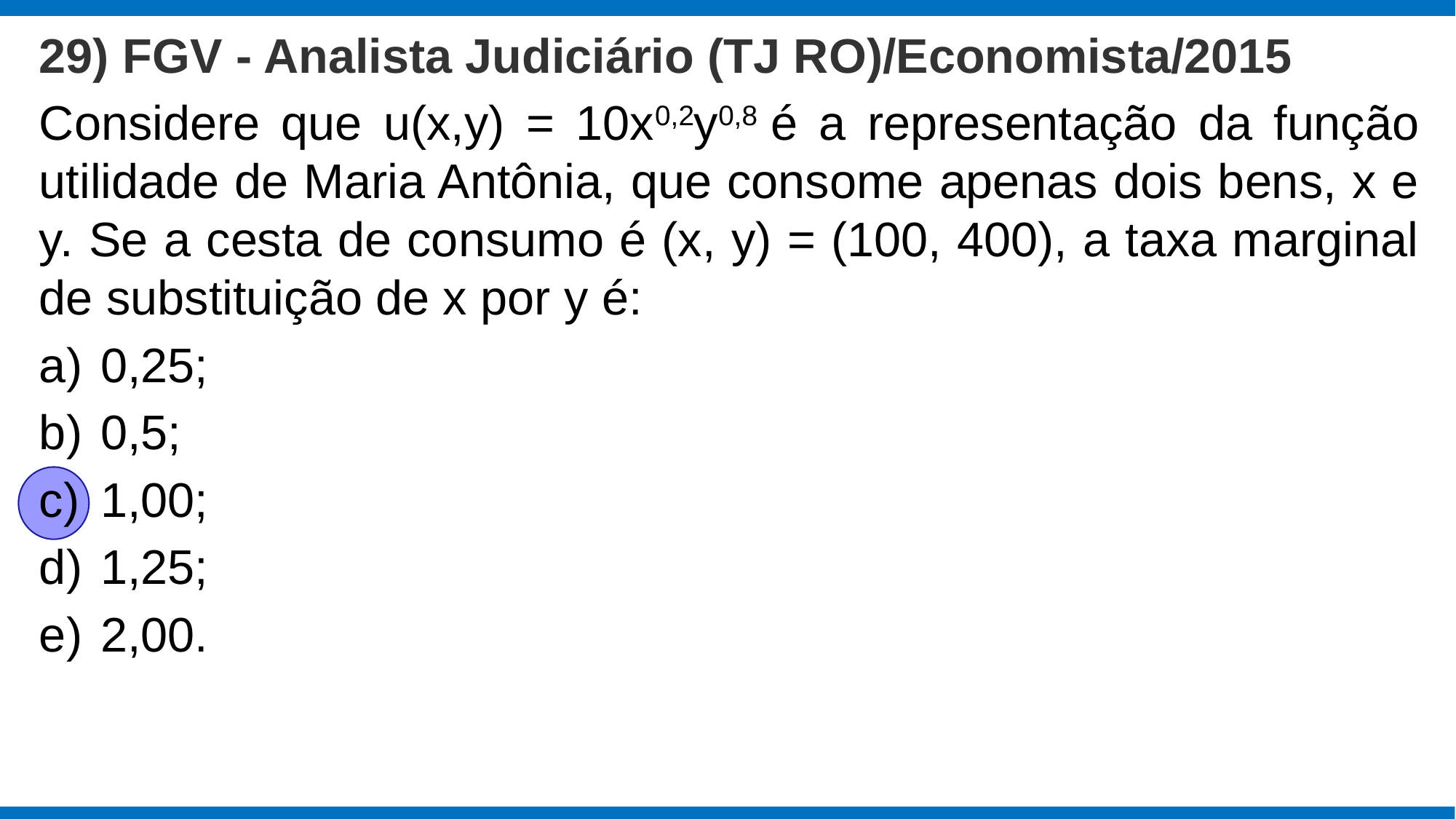

29) FGV - Analista Judiciário (TJ RO)/Economista/2015
Considere que u(x,y) = 10x0,2y0,8 é a representação da função utilidade de Maria Antônia, que consome apenas dois bens, x e y. Se a cesta de consumo é (x, y) = (100, 400), a taxa marginal de substituição de x por y é:
0,25;
0,5;
1,00;
1,25;
2,00.